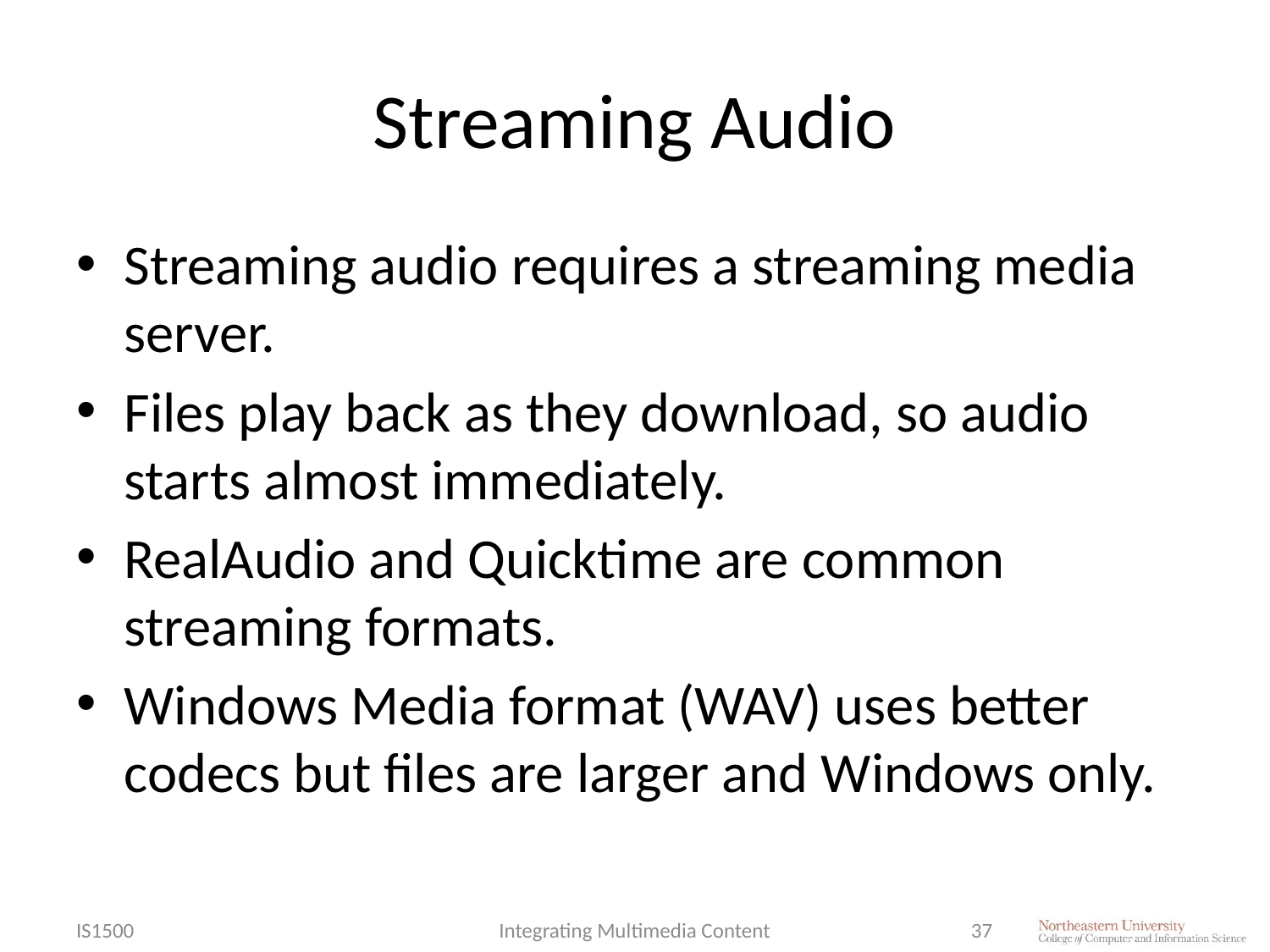

# Streaming Audio
Streaming audio requires a streaming media server.
Files play back as they download, so audio starts almost immediately.
RealAudio and Quicktime are common streaming formats.
Windows Media format (WAV) uses better codecs but files are larger and Windows only.
IS1500
Integrating Multimedia Content
37